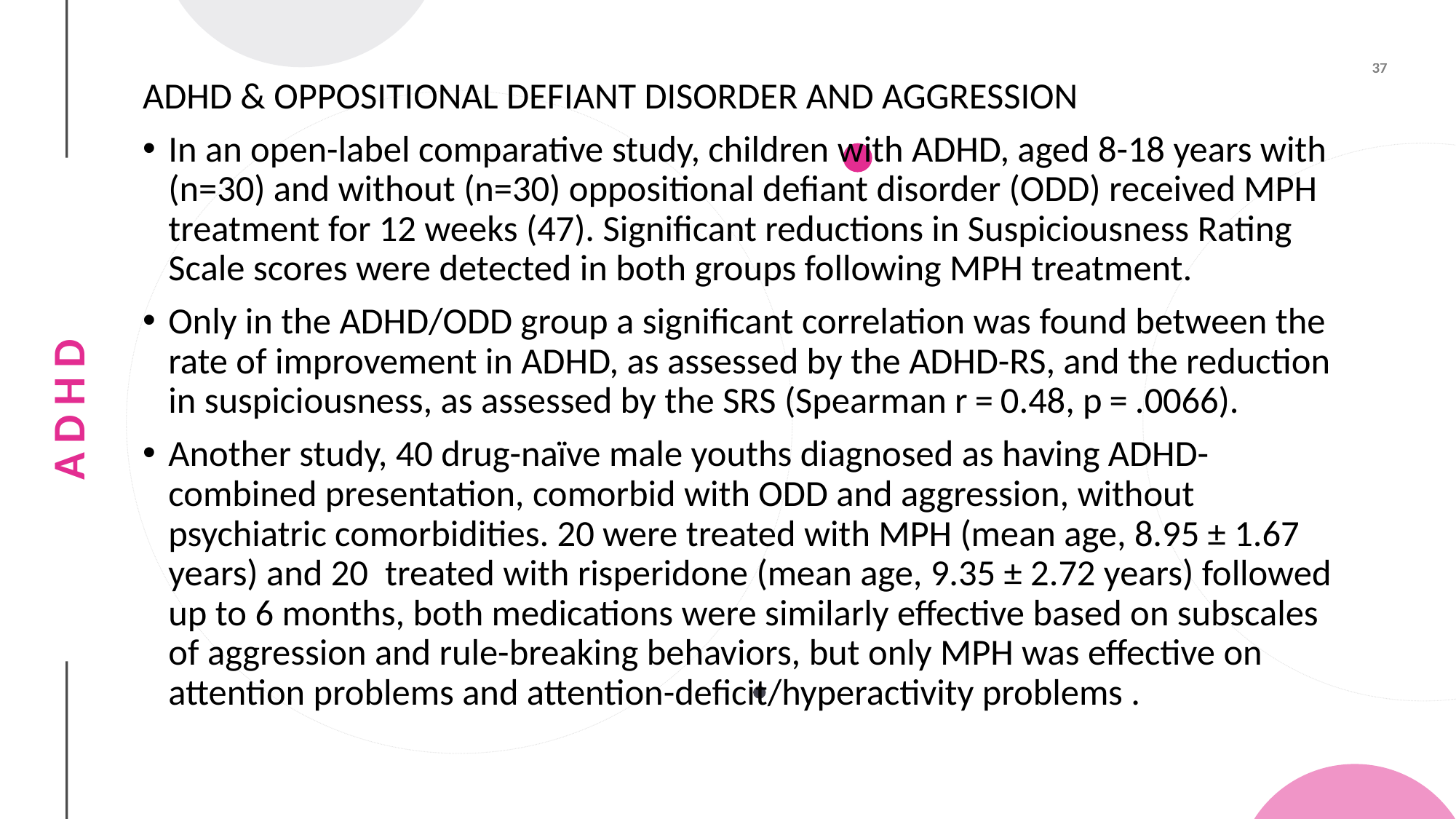

ADHD & OPPOSITIONAL DEFIANT DISORDER AND AGGRESSION
In an open-label comparative study, children with ADHD, aged 8-18 years with (n=30) and without (n=30) oppositional defiant disorder (ODD) received MPH treatment for 12 weeks (47). Significant reductions in Suspiciousness Rating Scale scores were detected in both groups following MPH treatment.
Only in the ADHD/ODD group a significant correlation was found between the rate of improvement in ADHD, as assessed by the ADHD-RS, and the reduction in suspiciousness, as assessed by the SRS (Spearman r = 0.48, p = .0066).
Another study, 40 drug-naïve male youths diagnosed as having ADHD-combined presentation, comorbid with ODD and aggression, without psychiatric comorbidities. 20 were treated with MPH (mean age, 8.95 ± 1.67 years) and 20  treated with risperidone (mean age, 9.35 ± 2.72 years) followed up to 6 months, both medications were similarly effective based on subscales of aggression and rule-breaking behaviors, but only MPH was effective on attention problems and attention-deficit/hyperactivity problems .